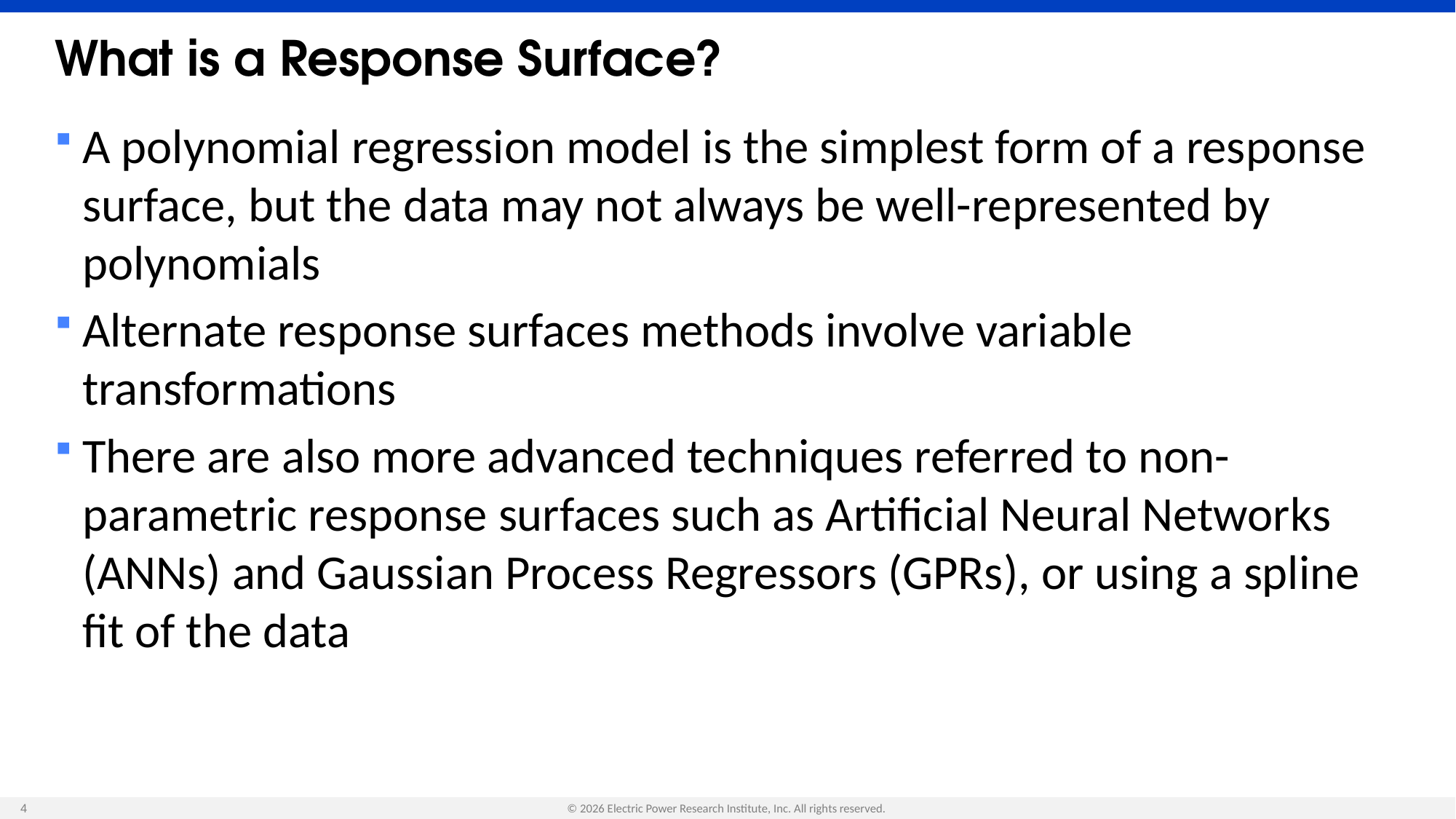

# What is a Response Surface?
A polynomial regression model is the simplest form of a response surface, but the data may not always be well-represented by polynomials
Alternate response surfaces methods involve variable transformations
There are also more advanced techniques referred to non-parametric response surfaces such as Artificial Neural Networks (ANNs) and Gaussian Process Regressors (GPRs), or using a spline fit of the data